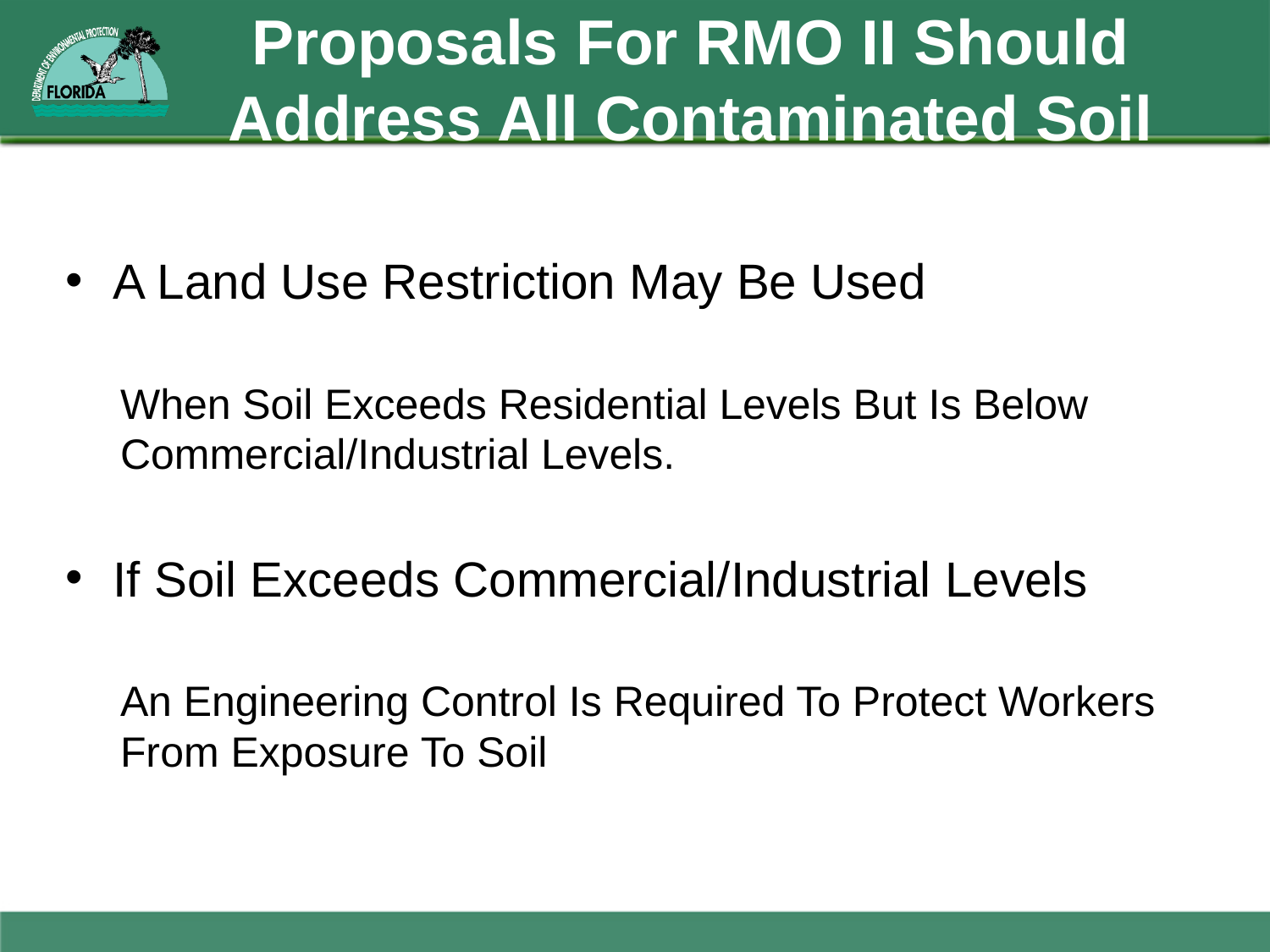

# Proposals For RMO II Should Address All Contaminated Soil
A Land Use Restriction May Be Used

When Soil Exceeds Residential Levels But Is Below Commercial/Industrial Levels.

If Soil Exceeds Commercial/Industrial Levels

An Engineering Control Is Required To Protect Workers From Exposure To Soil